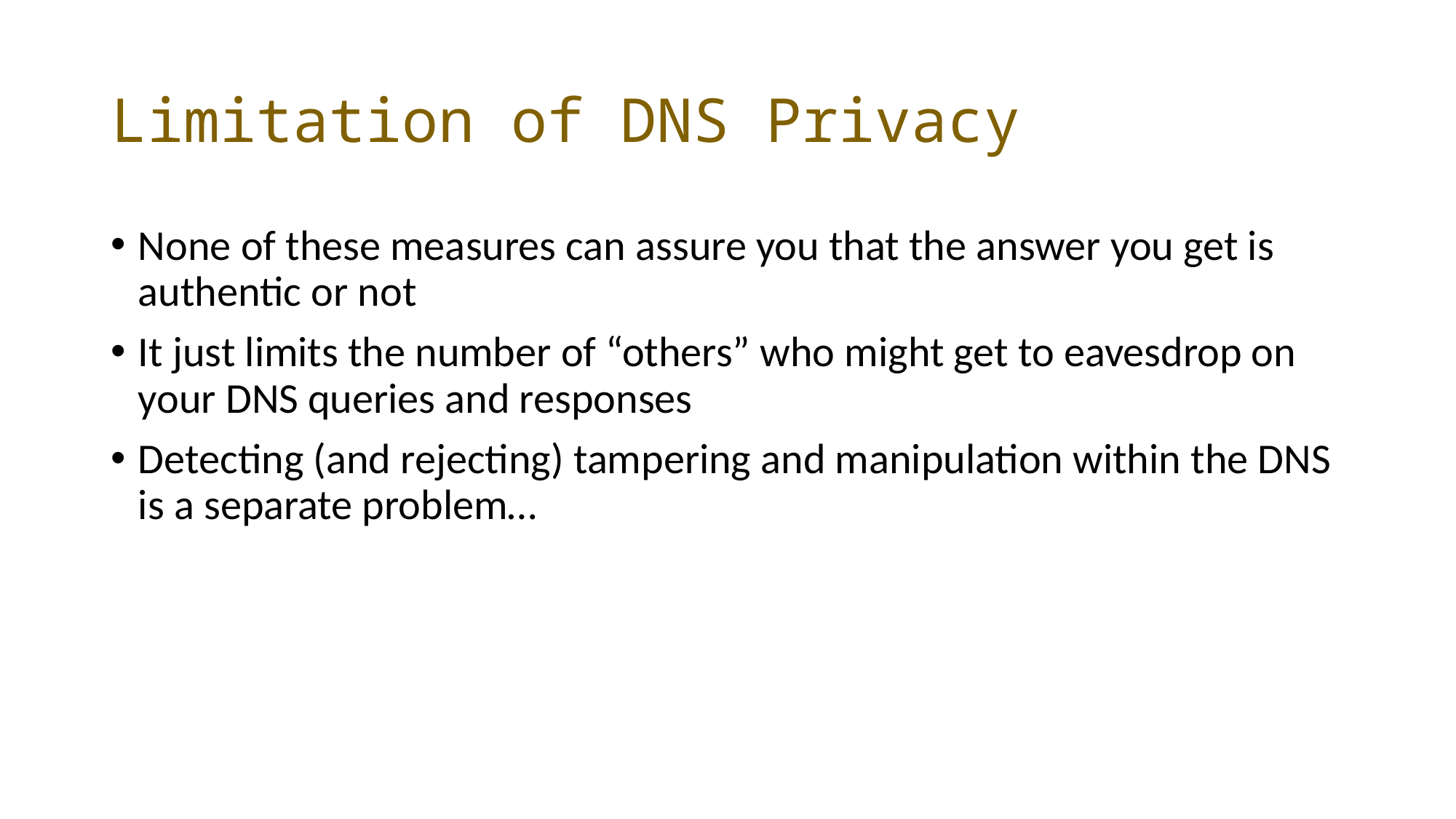

# Limitation of DNS Privacy
None of these measures can assure you that the answer you get is authentic or not
It just limits the number of “others” who might get to eavesdrop on your DNS queries and responses
Detecting (and rejecting) tampering and manipulation within the DNS is a separate problem…